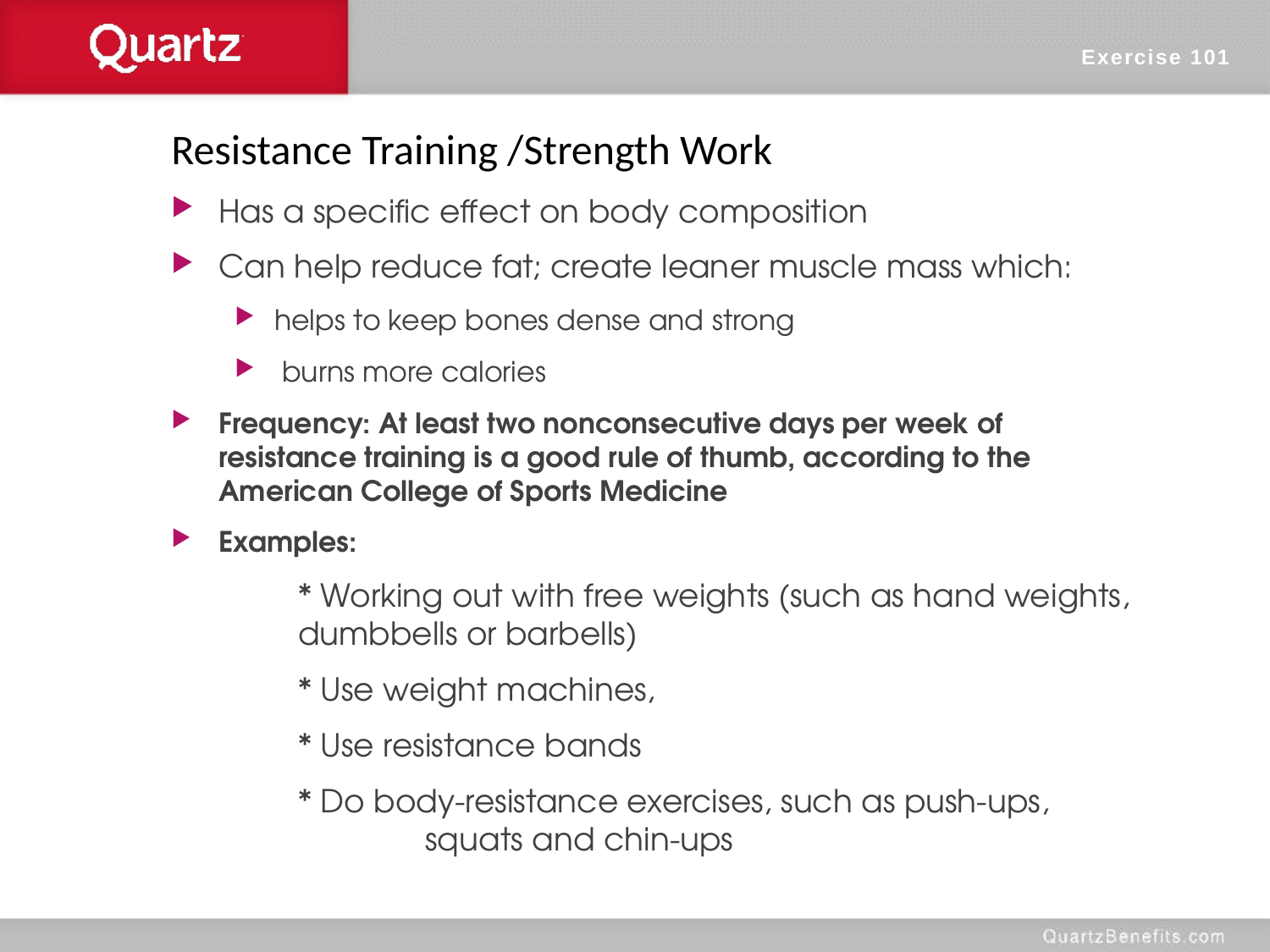

Exercise 101
Resistance Training /Strength Work
Has a specific effect on body composition
Can help reduce fat; create leaner muscle mass which:
helps to keep bones dense and strong
 burns more calories
Frequency: At least two nonconsecutive days per week of resistance training is a good rule of thumb, according to the American College of Sports Medicine
Examples:
	* Working out with free weights (such as hand weights, 	dumbbells or barbells)
	* Use weight machines,
	* Use resistance bands
	* Do body-resistance exercises, such as push-ups, 	 	  	squats and chin-ups